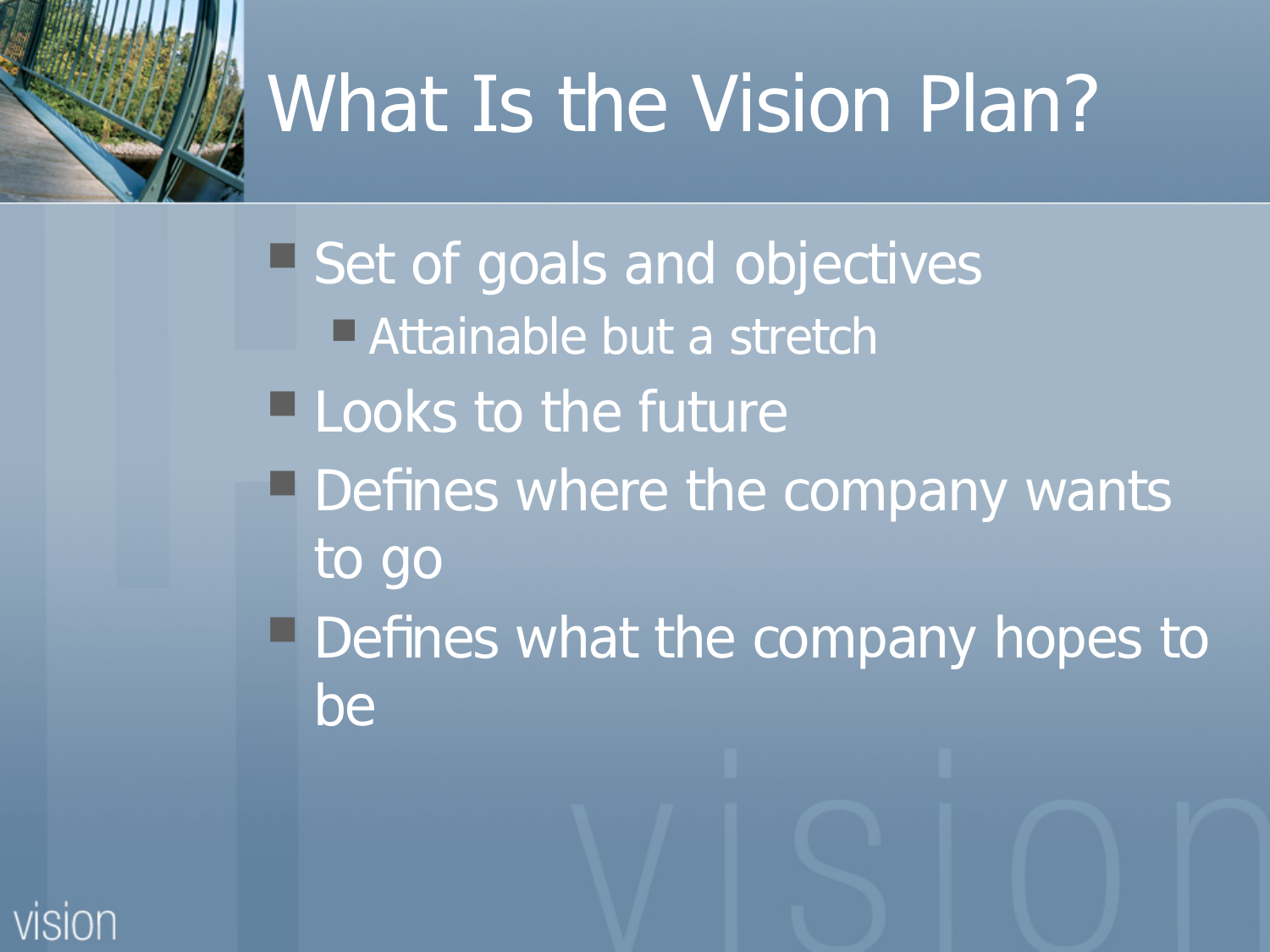

# What Is the Vision Plan?
Set of goals and objectives
Attainable but a stretch
Looks to the future
Defines where the company wants to go
Defines what the company hopes to be